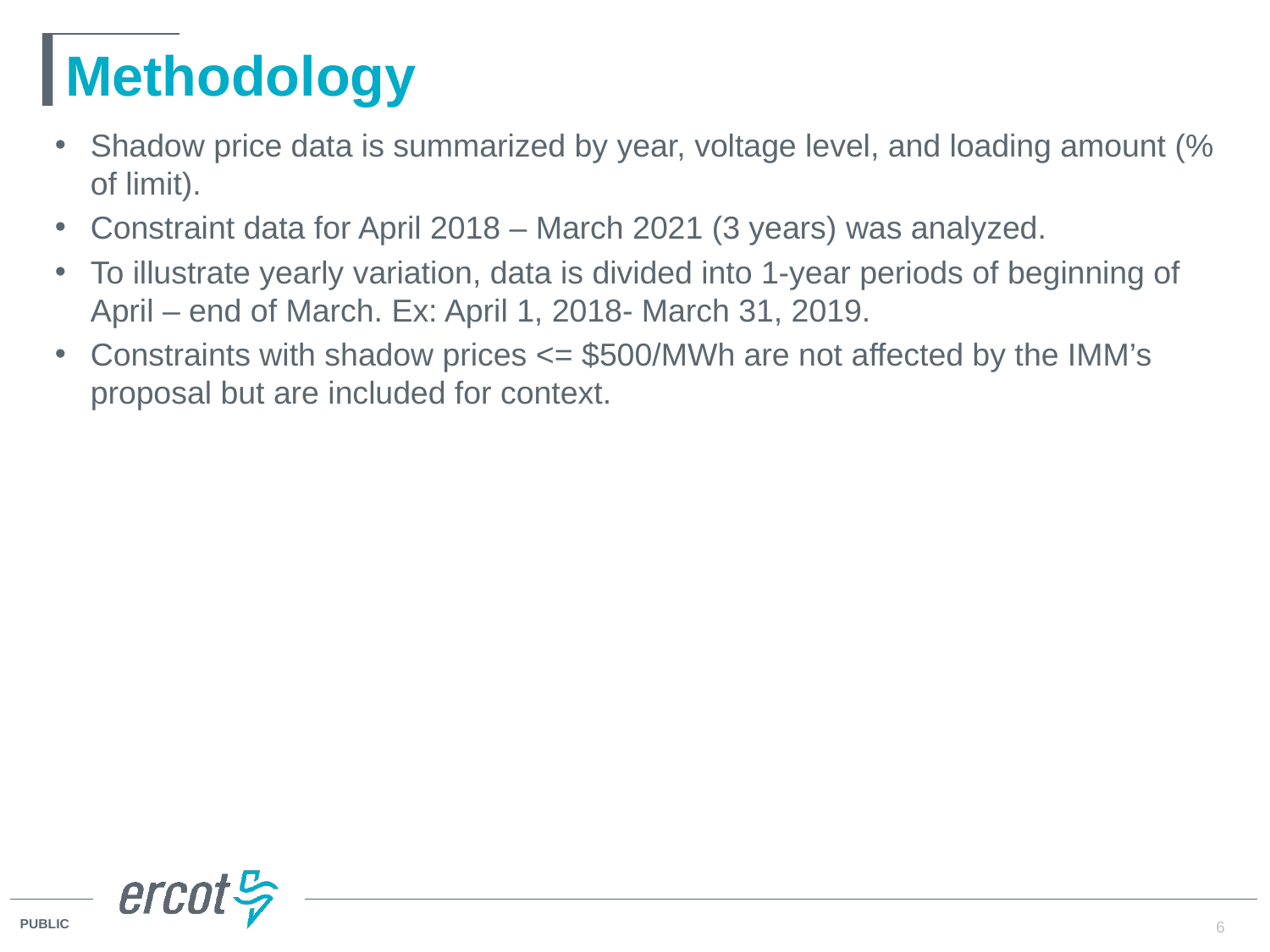

# Methodology
Shadow price data is summarized by year, voltage level, and loading amount (% of limit).
Constraint data for April 2018 – March 2021 (3 years) was analyzed.
To illustrate yearly variation, data is divided into 1-year periods of beginning of April – end of March. Ex: April 1, 2018- March 31, 2019.
Constraints with shadow prices <= $500/MWh are not affected by the IMM’s proposal but are included for context.
6